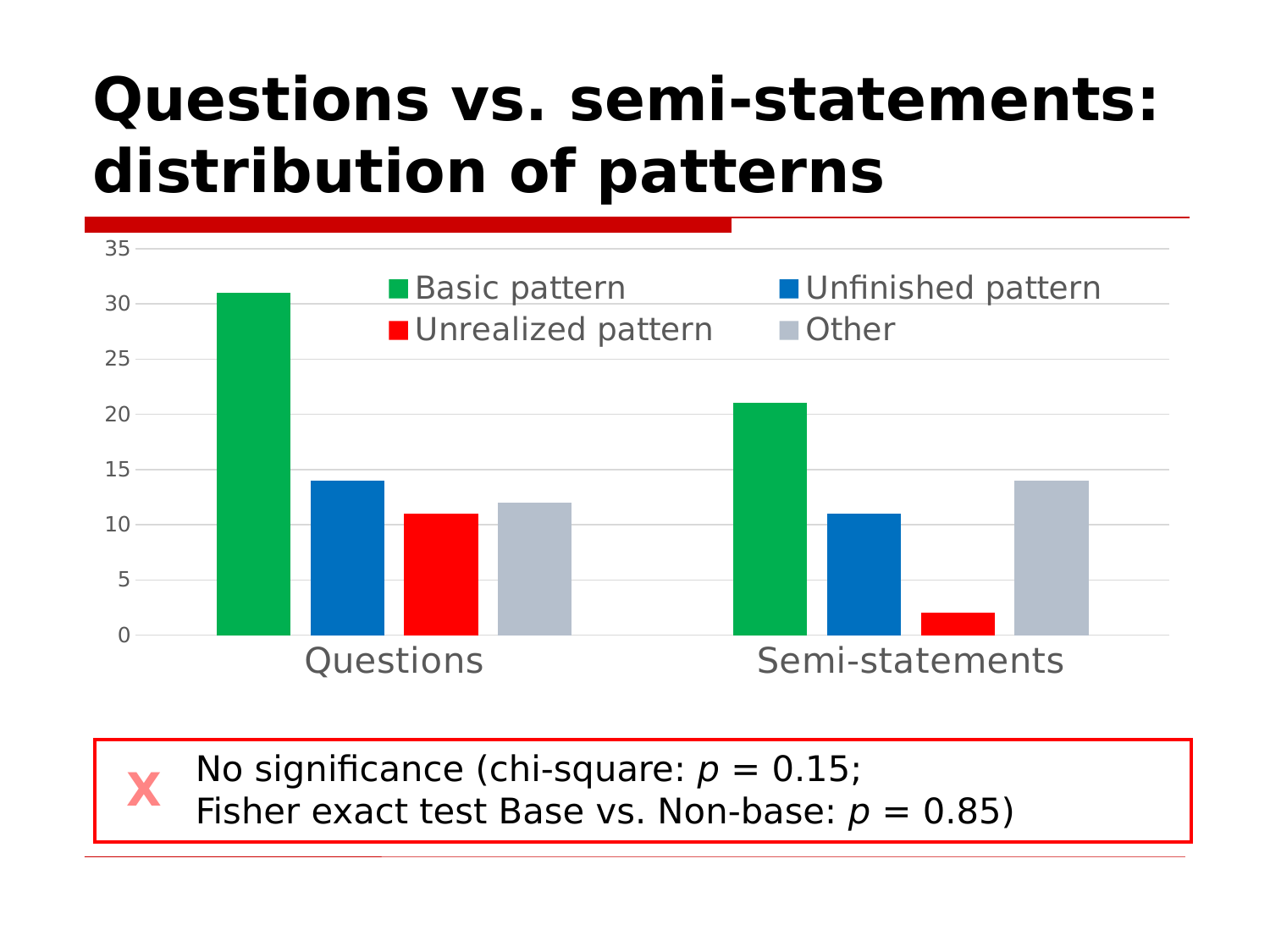

# Questions vs. semi-statements: distribution of patterns

### Chart

| Category | Basic pattern | Unfinished pattern | Unrealized pattern | Other |
|---|---|---|---|---|
| Questions | 31.0 | 14.0 | 11.0 | 12.0 |
| Semi-statements | 21.0 | 11.0 | 2.0 | 14.0 |
No significance (chi-square: p = 0.15;
Fisher exact test Base vs. Non-base: p = 0.85)
X